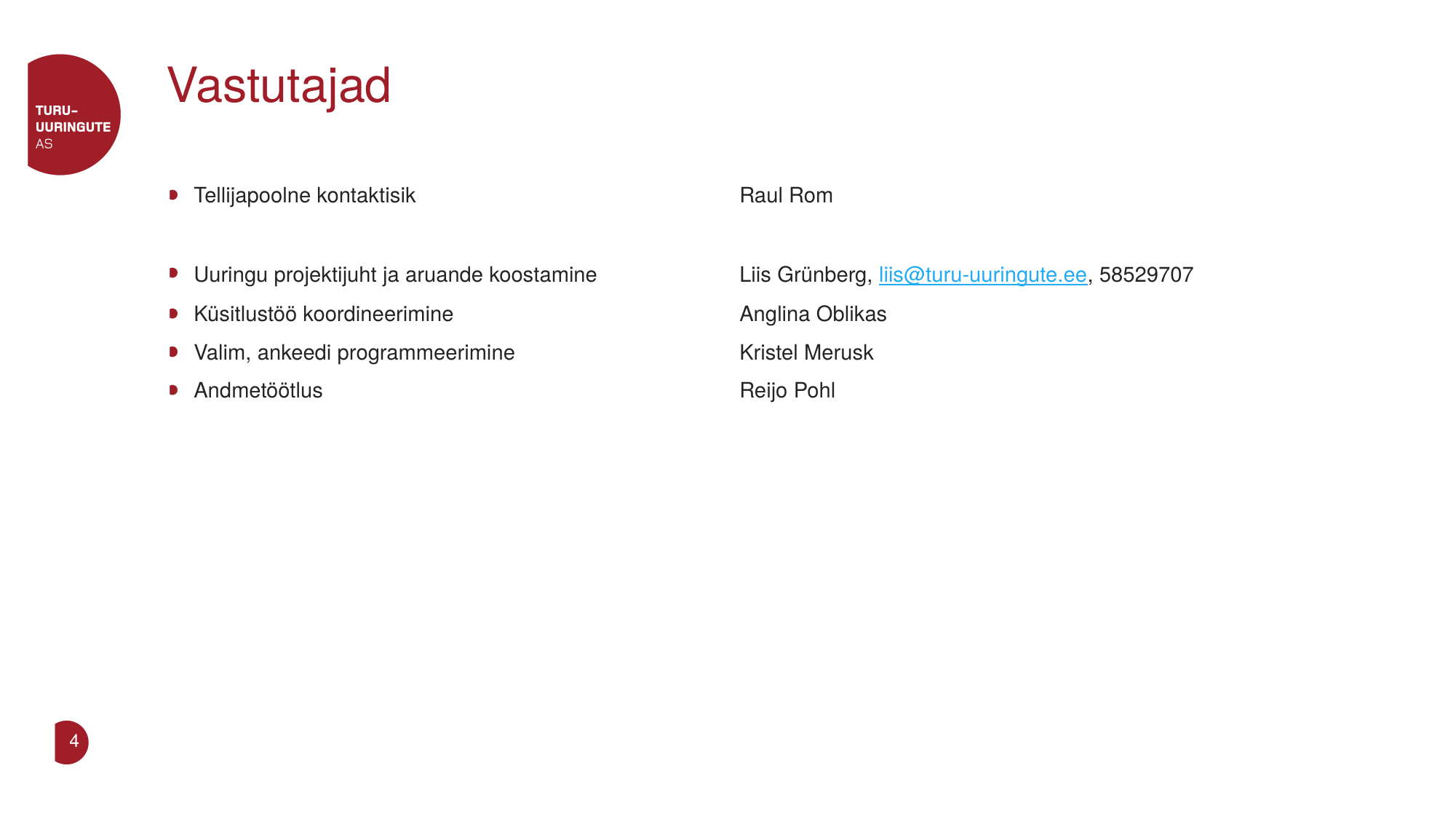

# Vastutajad
Tellijapoolne kontaktisik			Raul Rom

Uuringu projektijuht ja aruande koostamine		Liis Grünberg, liis@turu-uuringute.ee, 58529707
Küsitlustöö koordineerimine			Anglina Oblikas
Valim, ankeedi programmeerimine 		Kristel Merusk
Andmetöötlus			  	Reijo Pohl